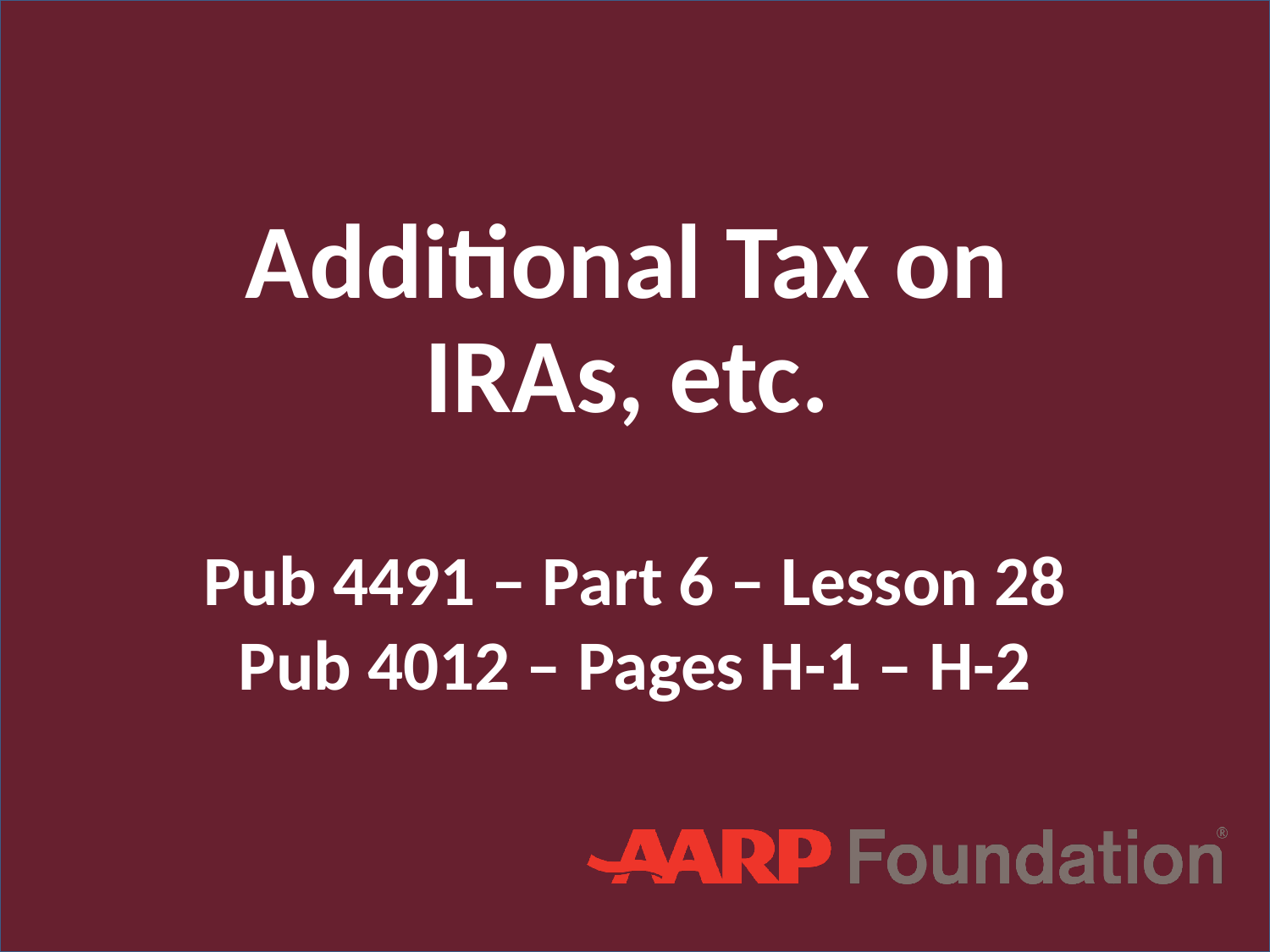

# Additional Tax on IRAs, etc.
Pub 4491 – Part 6 – Lesson 28
Pub 4012 – Pages H-1 – H-2